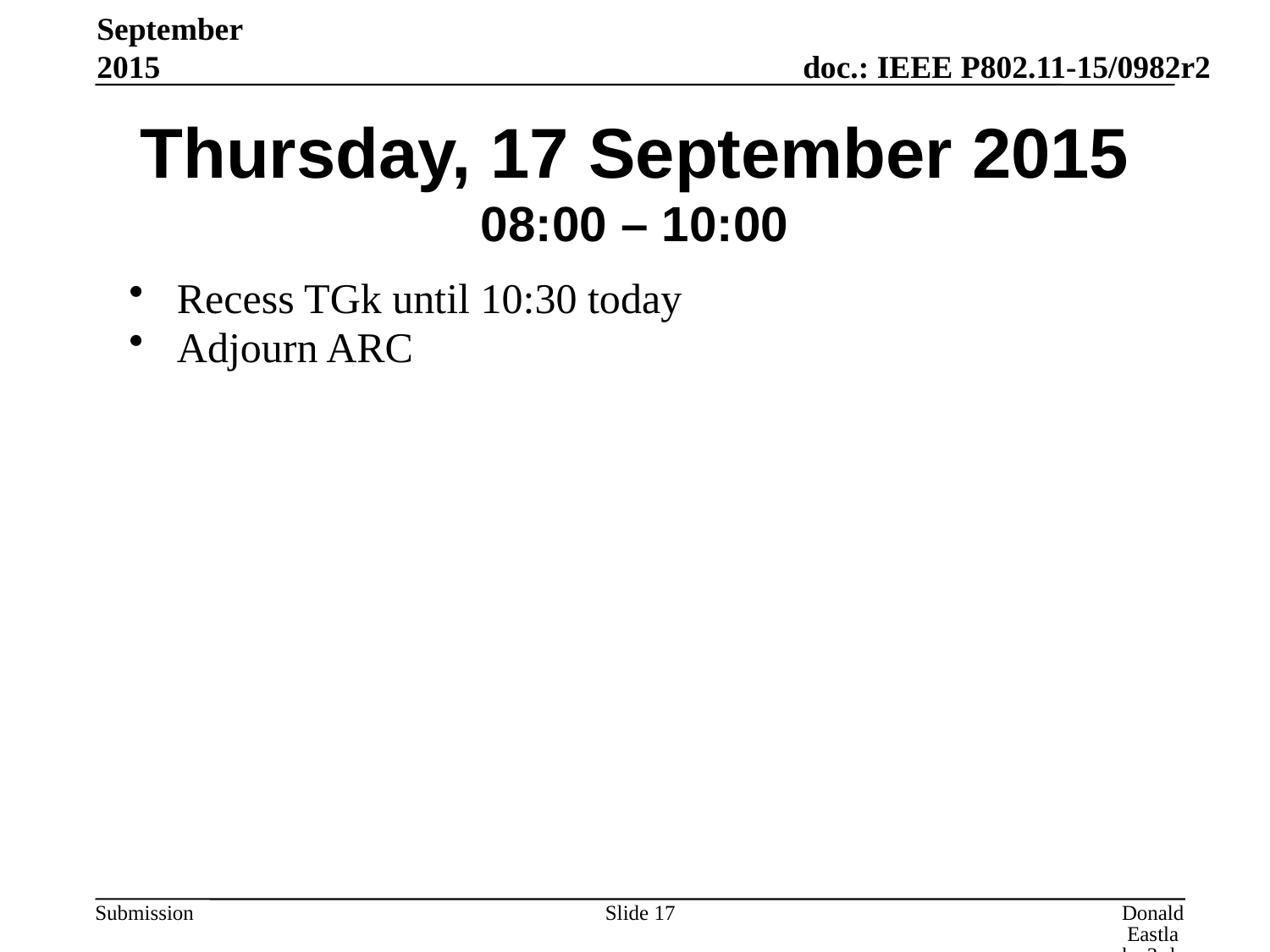

September 2015
# Thursday, 17 September 2015 08:00 – 10:00
Recess TGk until 10:30 today
Adjourn ARC

Slide 17
Donald Eastlake 3rd, Huawei Technologies